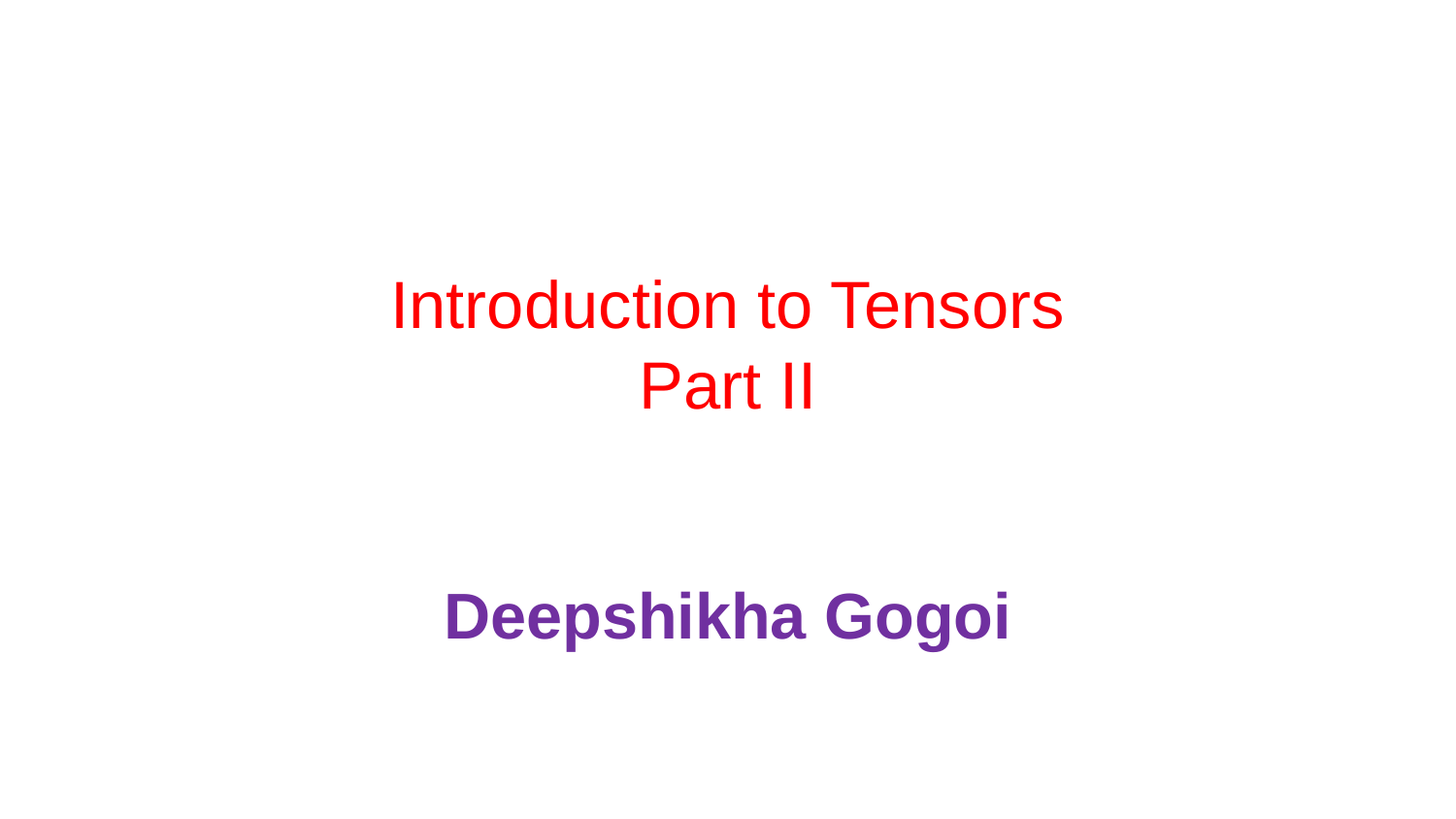

# Introduction to Tensors Part II
Deepshikha Gogoi